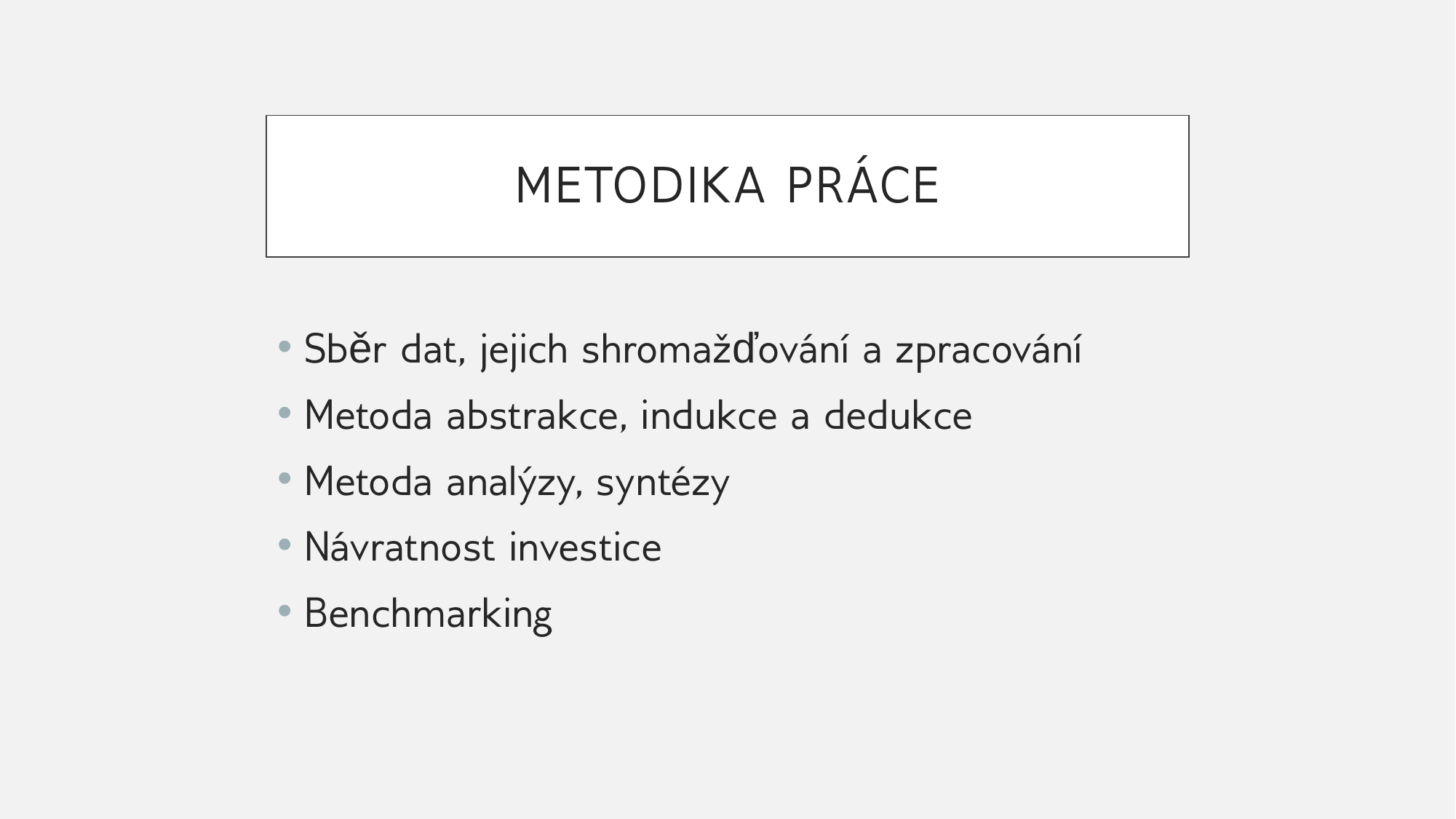

# Metodika práce
Sběr dat, jejich shromažďování a zpracování
Metoda abstrakce, indukce a dedukce
Metoda analýzy, syntézy
Návratnost investice
Benchmarking